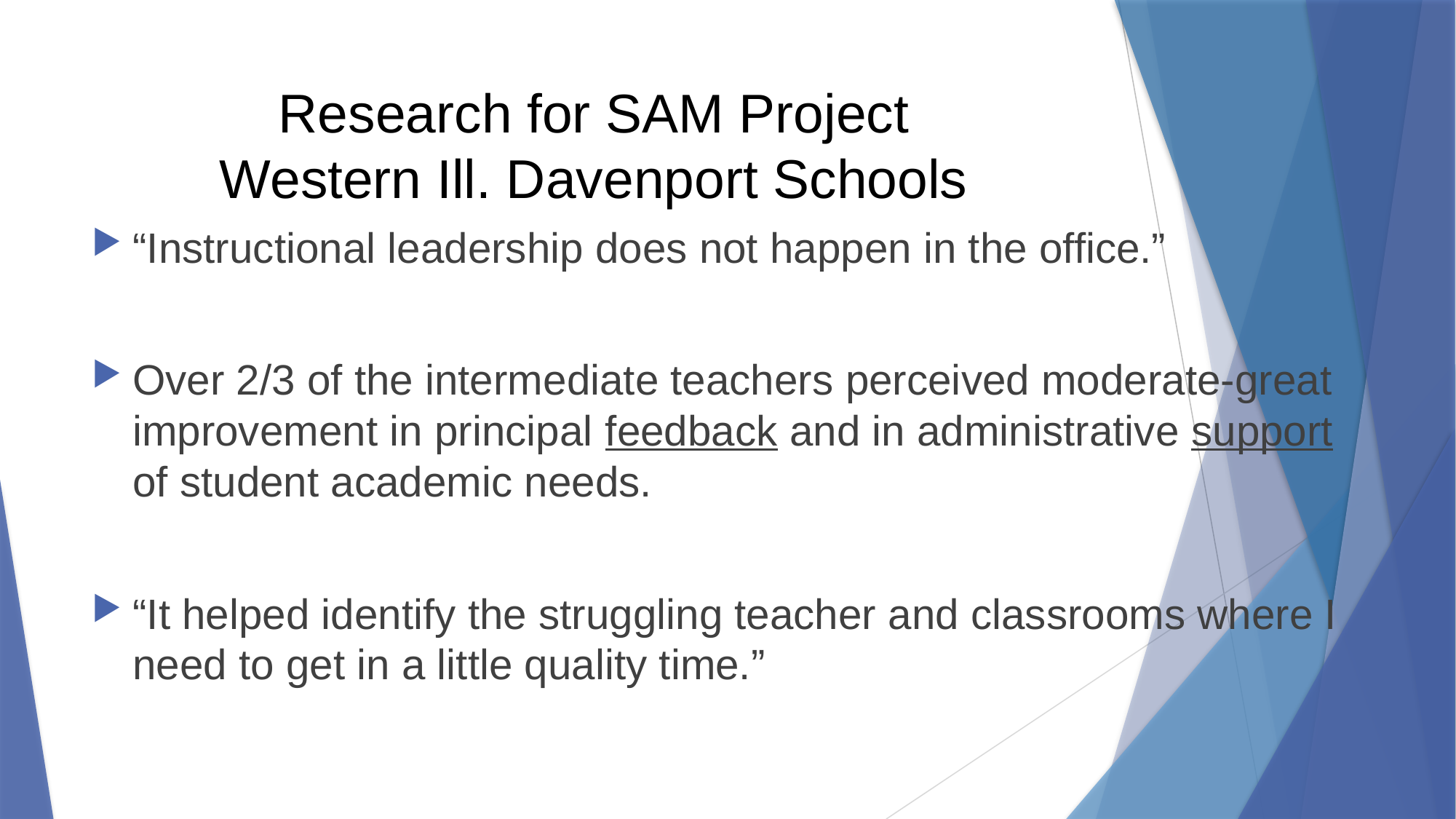

# Research for SAM Project Western Ill. Davenport Schools
“Instructional leadership does not happen in the office.”

Over 2/3 of the intermediate teachers perceived moderate-great improvement in principal feedback and in administrative support of student academic needs.

“It helped identify the struggling teacher and classrooms where I need to get in a little quality time.”